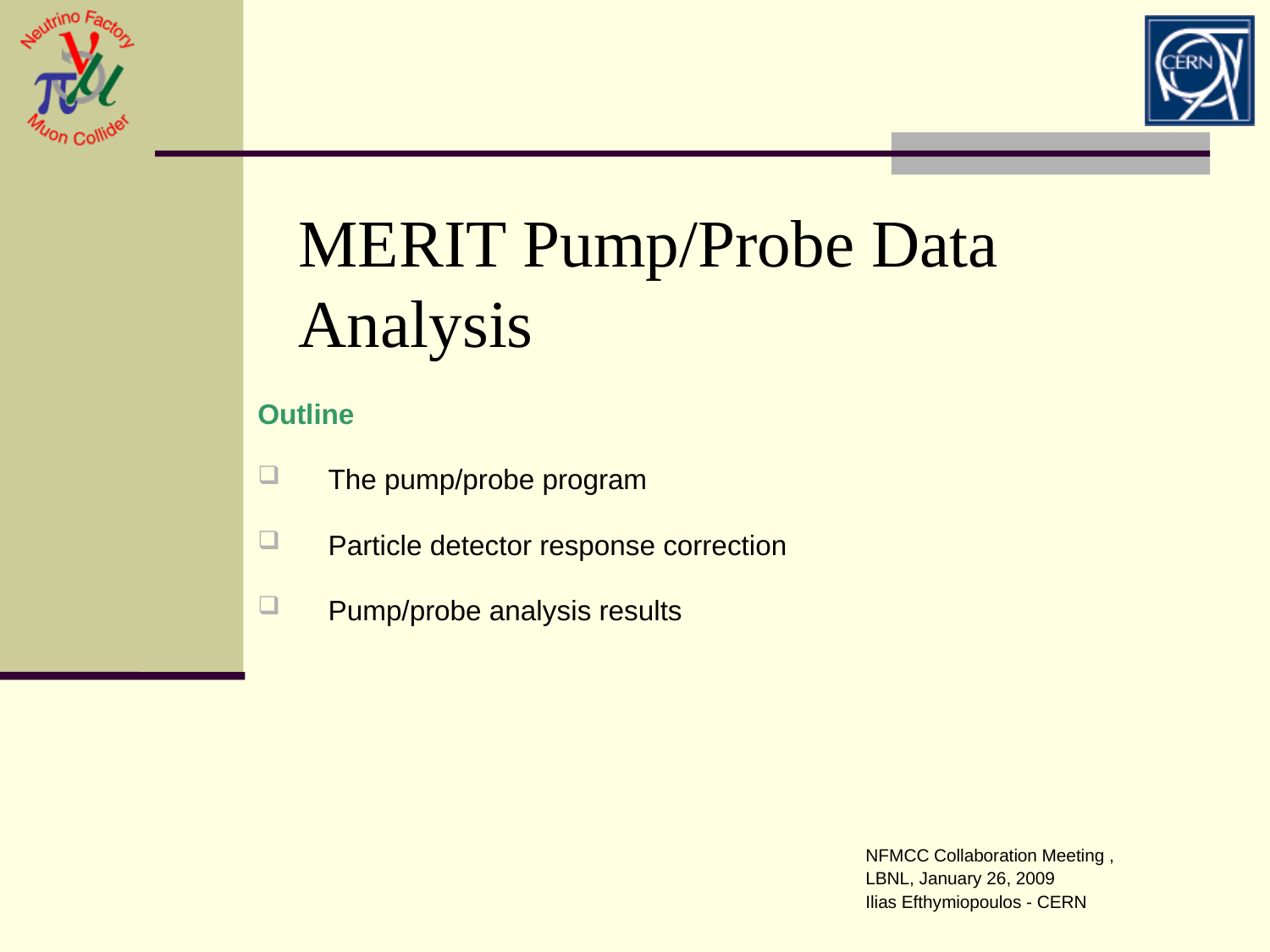

# MERIT Pump/Probe Data Analysis
Outline

The pump/probe program

Particle detector response correction

Pump/probe analysis results
NFMCC Collaboration Meeting ,
LBNL, January 26, 2009
Ilias Efthymiopoulos - CERN